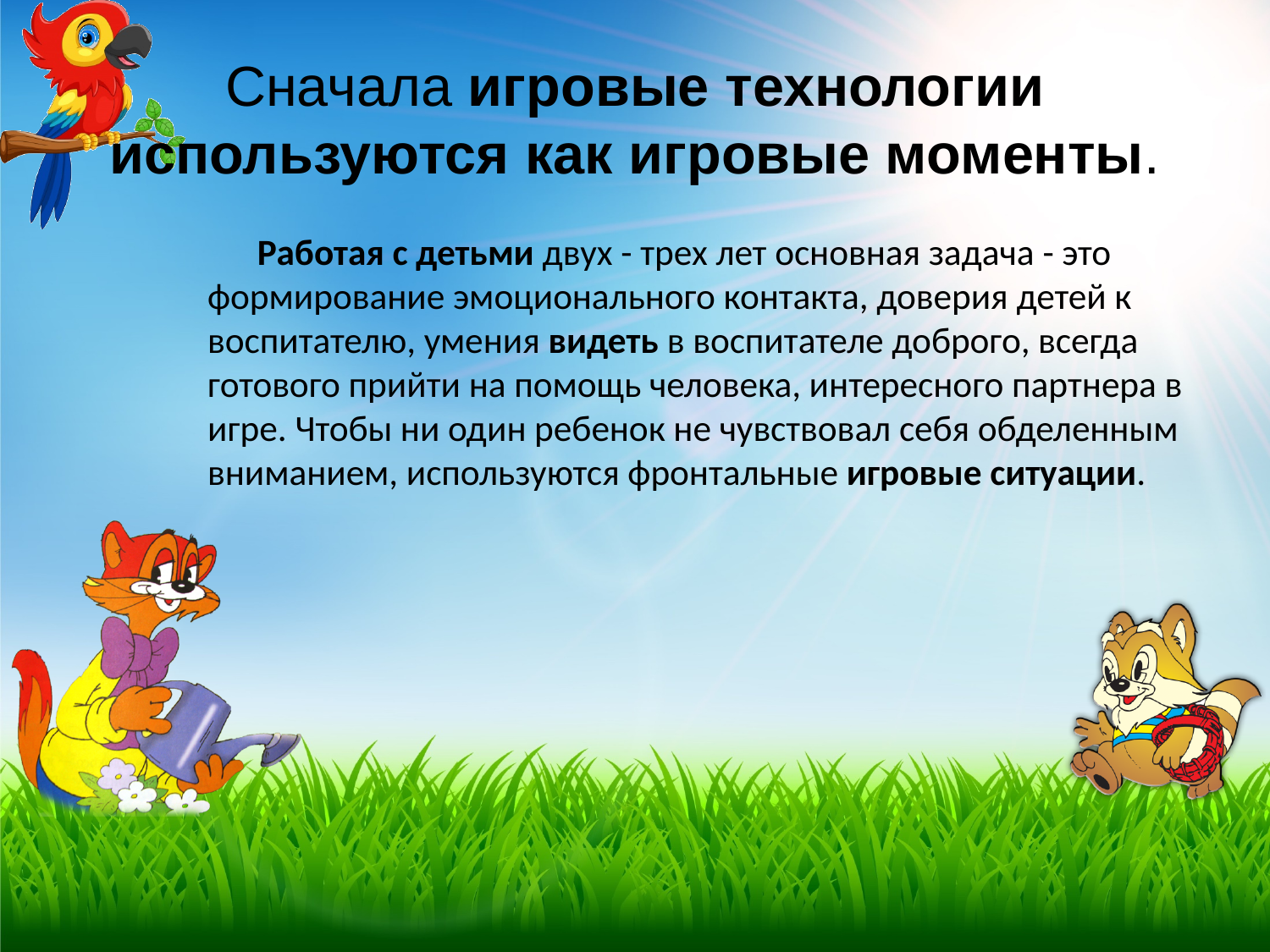

# Сначала игровые технологии используются как игровые моменты.
      Работая с детьми двух - трех лет основная задача - это формирование эмоционального контакта, доверия детей к воспитателю, умения видеть в воспитателе доброго, всегда готового прийти на помощь человека, интересного партнера в игре. Чтобы ни один ребенок не чувствовал себя обделенным вниманием, используются фронтальные игровые ситуации.